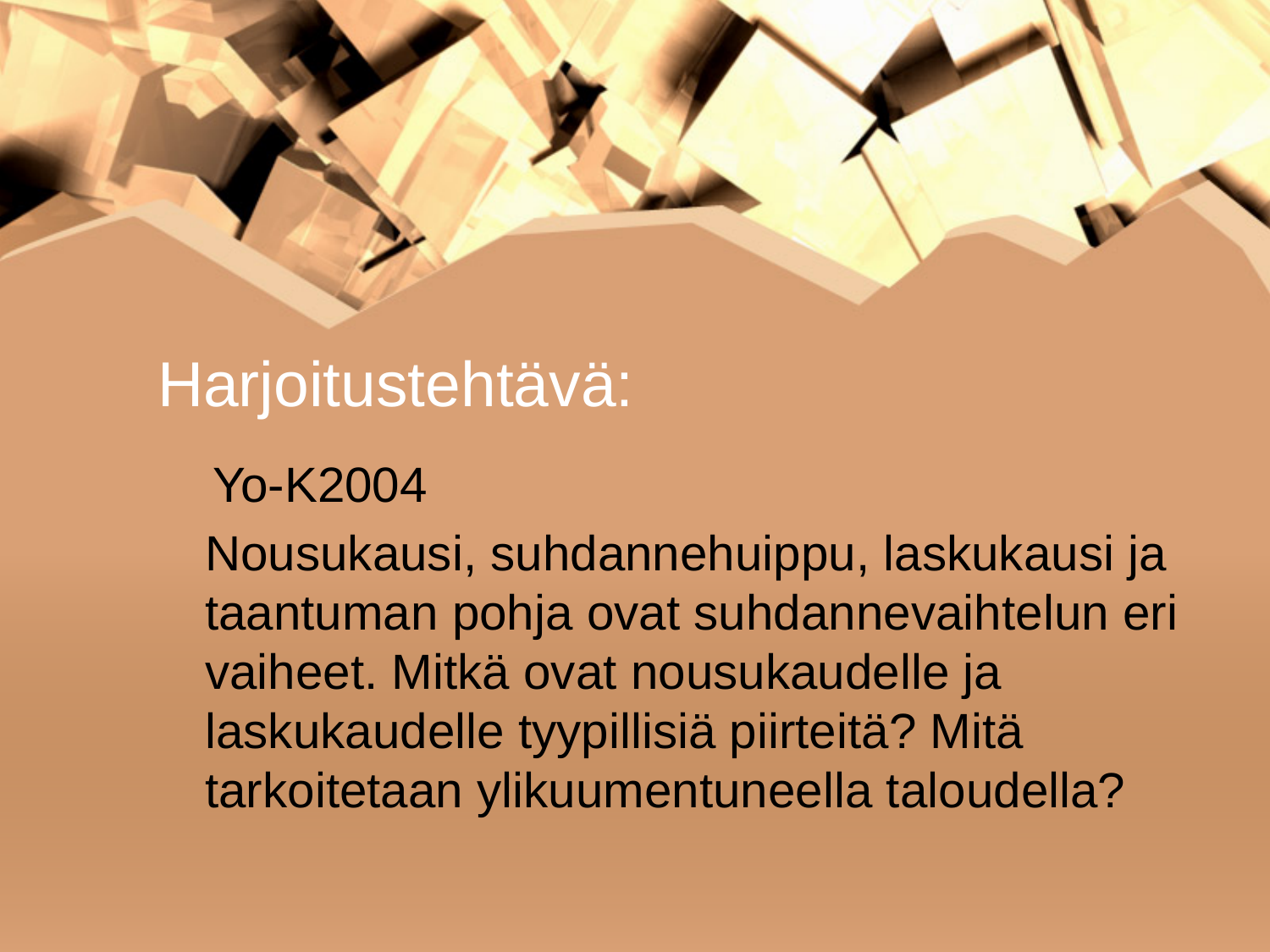

# Harjoitustehtävä:
    Yo-K2004
	Nousukausi, suhdannehuippu, laskukausi ja taantuman pohja ovat suhdannevaihtelun eri vaiheet. Mitkä ovat nousukaudelle ja laskukaudelle tyypillisiä piirteitä? Mitä tarkoitetaan ylikuumentuneella taloudella?